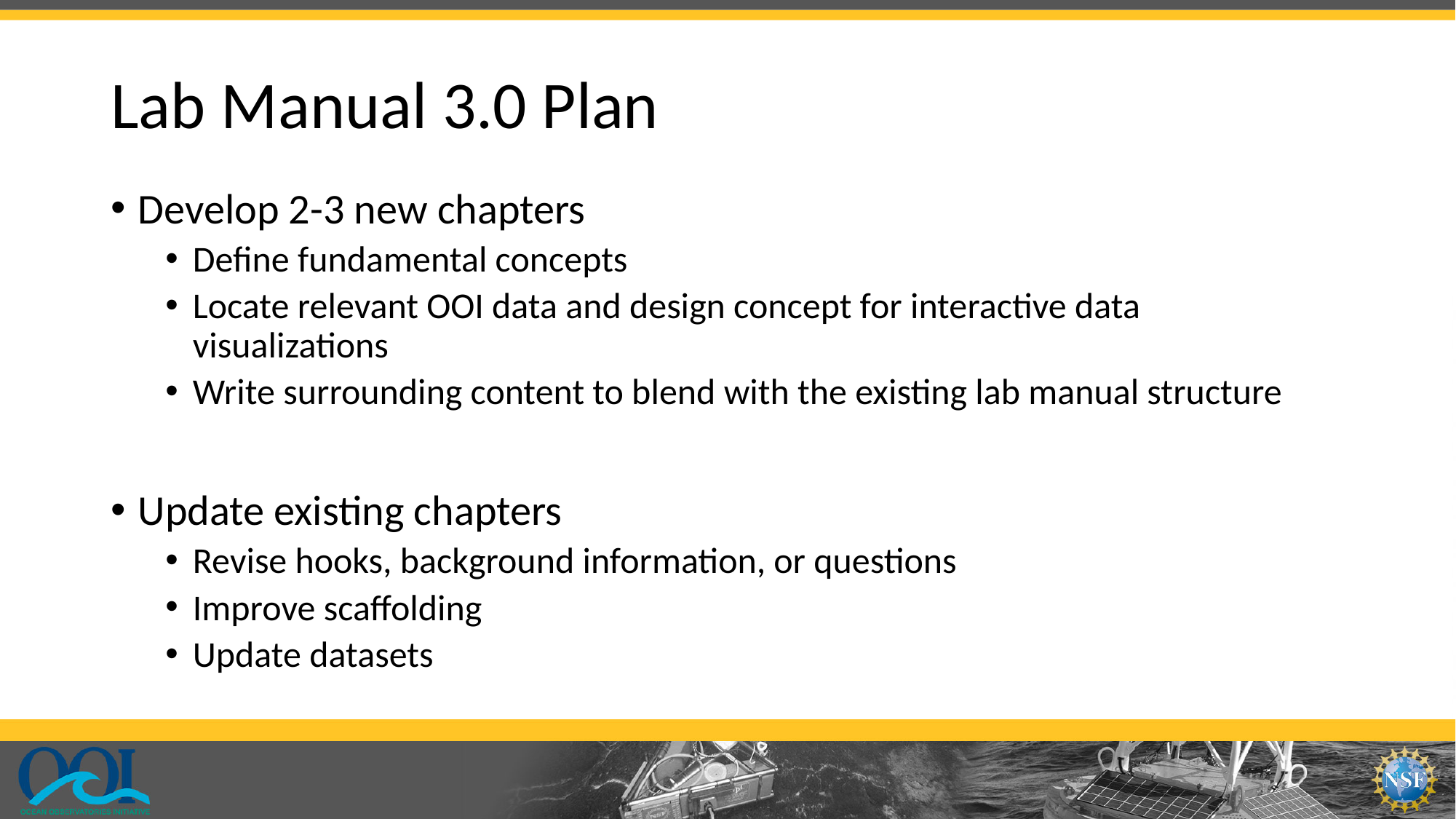

# Lab Manual 3.0 Plan
Develop 2-3 new chapters
Define fundamental concepts
Locate relevant OOI data and design concept for interactive data visualizations
Write surrounding content to blend with the existing lab manual structure

Update existing chapters
Revise hooks, background information, or questions
Improve scaffolding
Update datasets